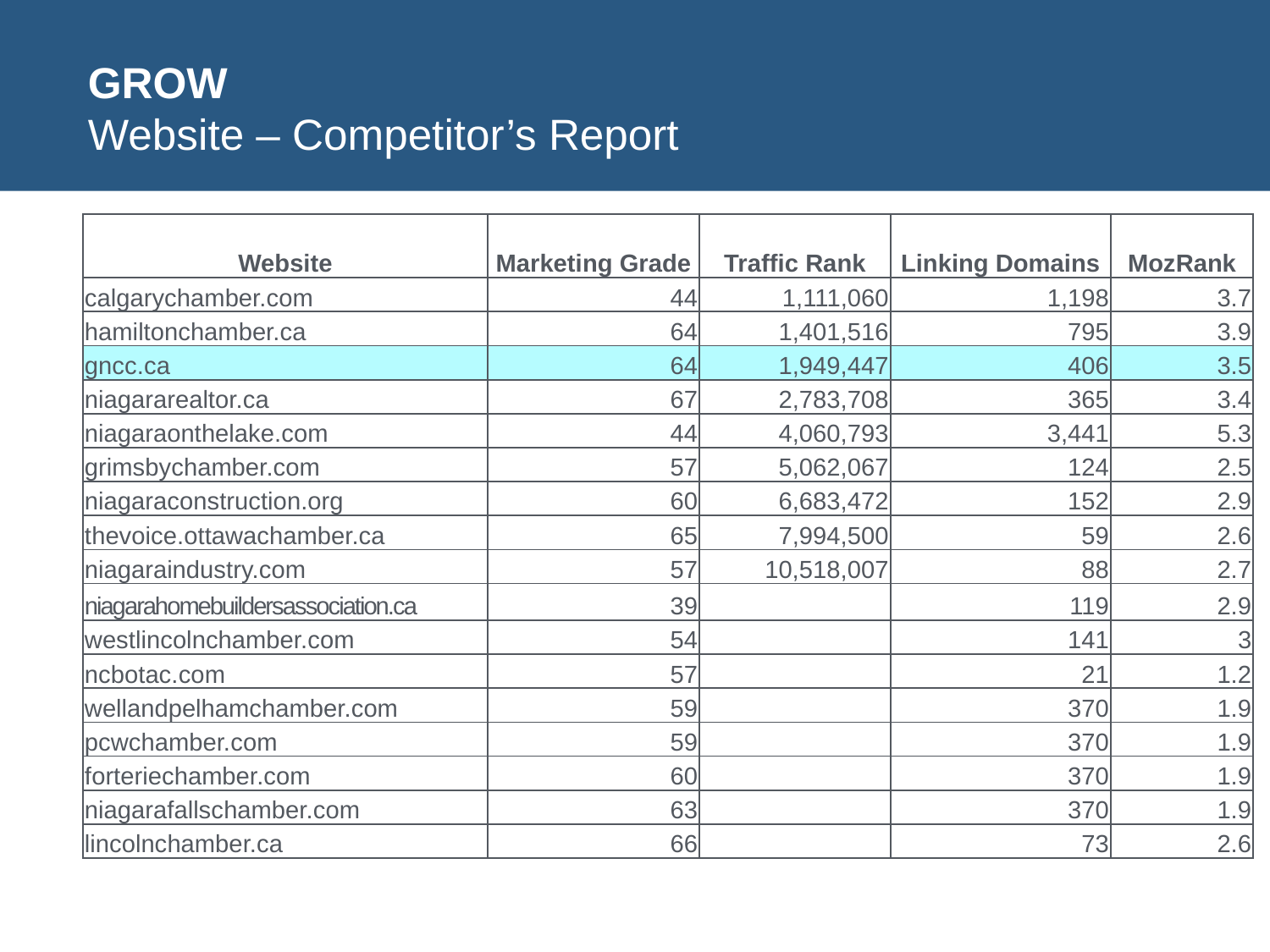

GROW
Website – Competitor’s Report
| Website | Marketing Grade | Traffic Rank | Linking Domains | MozRank |
| --- | --- | --- | --- | --- |
| calgarychamber.com | 44 | 1,111,060 | 1,198 | 3.7 |
| hamiltonchamber.ca | 64 | 1,401,516 | 795 | 3.9 |
| gncc.ca | 64 | 1,949,447 | 406 | 3.5 |
| niagararealtor.ca | 67 | 2,783,708 | 365 | 3.4 |
| niagaraonthelake.com | 44 | 4,060,793 | 3,441 | 5.3 |
| grimsbychamber.com | 57 | 5,062,067 | 124 | 2.5 |
| niagaraconstruction.org | 60 | 6,683,472 | 152 | 2.9 |
| thevoice.ottawachamber.ca | 65 | 7,994,500 | 59 | 2.6 |
| niagaraindustry.com | 57 | 10,518,007 | 88 | 2.7 |
| niagarahomebuildersassociation.ca | 39 |  | 119 | 2.9 |
| westlincolnchamber.com | 54 |  | 141 | 3 |
| ncbotac.com | 57 |  | 21 | 1.2 |
| wellandpelhamchamber.com | 59 |  | 370 | 1.9 |
| pcwchamber.com | 59 |  | 370 | 1.9 |
| forteriechamber.com | 60 |  | 370 | 1.9 |
| niagarafallschamber.com | 63 |  | 370 | 1.9 |
| lincolnchamber.ca | 66 |  | 73 | 2.6 |